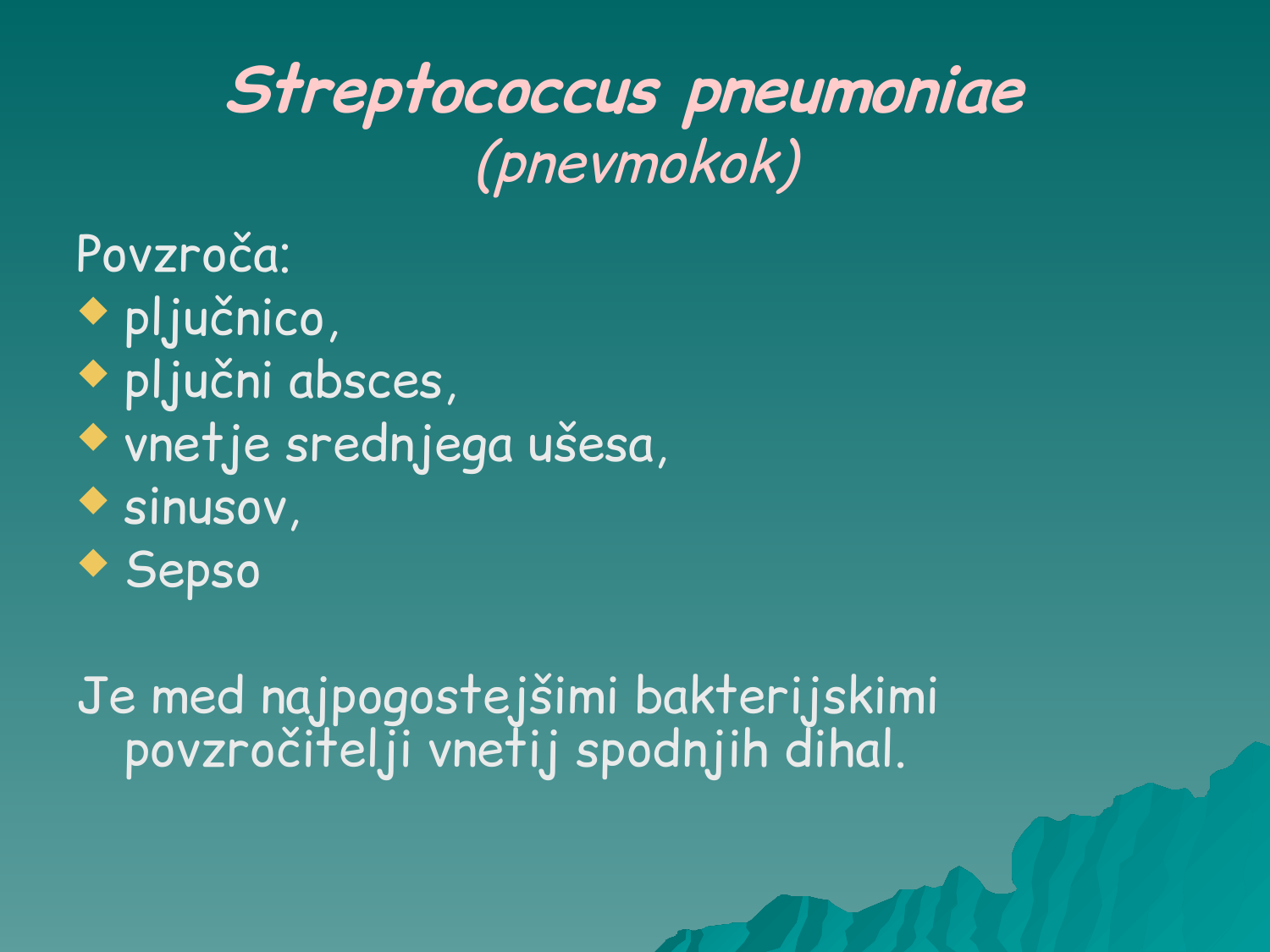

# Streptococcus pneumoniae (pnevmokok)
Povzroča:
pljučnico,
pljučni absces,
vnetje srednjega ušesa,
sinusov,
Sepso

Je med najpogostejšimi bakterijskimi povzročitelji vnetij spodnjih dihal.